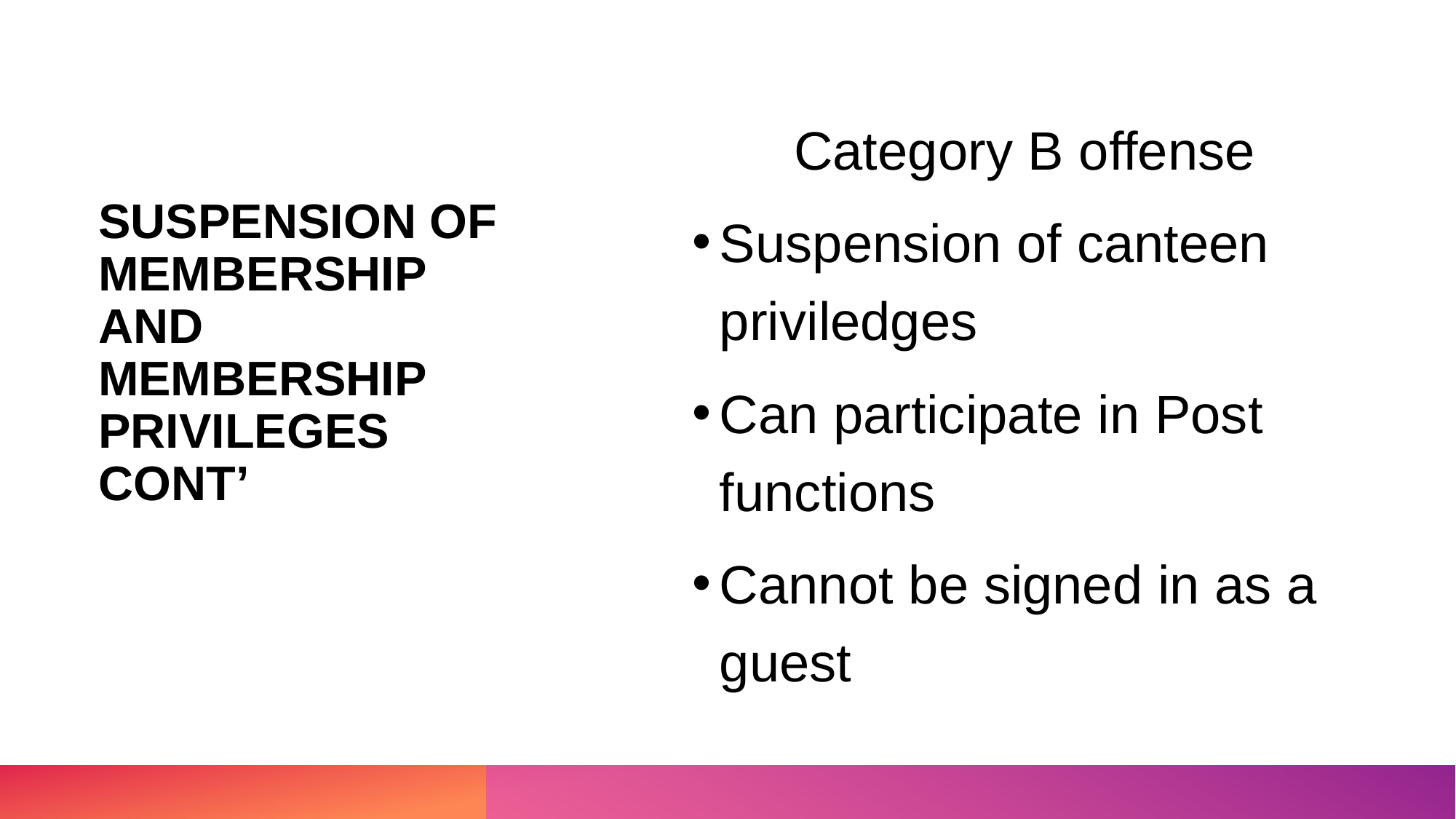

Category B offense
Suspension of canteen priviledges
Can participate in Post functions
Cannot be signed in as a guest
# SUSPENSION OF MEMBERSHIP AND MEMBERSHIP PRIVILEGES CONT’